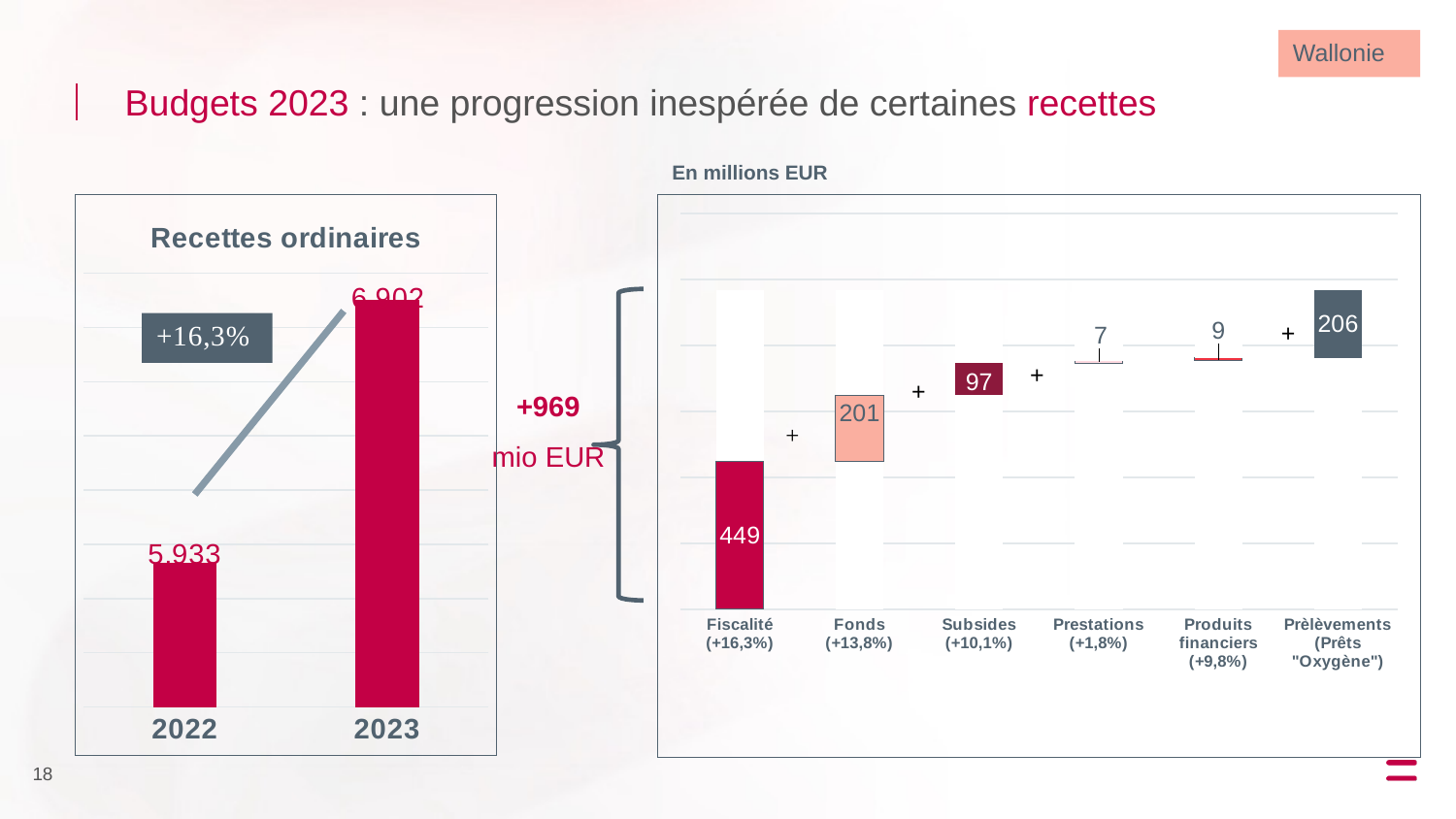

Wallonie

Budgets 2023 : une progression inespérée de certaines recettes
En millions EUR

### Chart: Recettes ordinaires

| Category | Exploitatie-uitgaven |
|---|---|
| 2022 | 5933.0 |
| 2023 | 6902.0 |

### Chart

| Category | Fiscalité (+16,3%) | Fonds (+13,8%) | Subides (+10,1%) | Prestations (+1,8%) | Produits financiers (+9,8%) | Prèlèvements (Prêts "Oxygène") |
|---|---|---|---|---|---|---|
| Fiscalité (+16,3%) | 449.0 | 201.0 | 97.0 | 7.0 | 9.0 | 206.0 |
| Fonds (+13,8%) | 449.0 | 201.0 | 97.0 | 7.0 | 9.0 | 206.0 |
| Subsides (+10,1%) | 449.0 | 201.0 | 97.0 | 7.0 | 9.0 | 206.0 |
| Prestations (+1,8%) | 449.0 | 201.0 | 97.0 | 7.0 | 9.0 | 206.0 |
| Produits financiers (+9,8%) | 449.0 | 201.0 | 97.0 | 7.0 | 9.0 | 206.0 |
| Prèlèvements (Prêts "Oxygène") | 449.0 | 201.0 | 97.0 | 7.0 | 9.0 | 206.0 |
+969 mio EUR